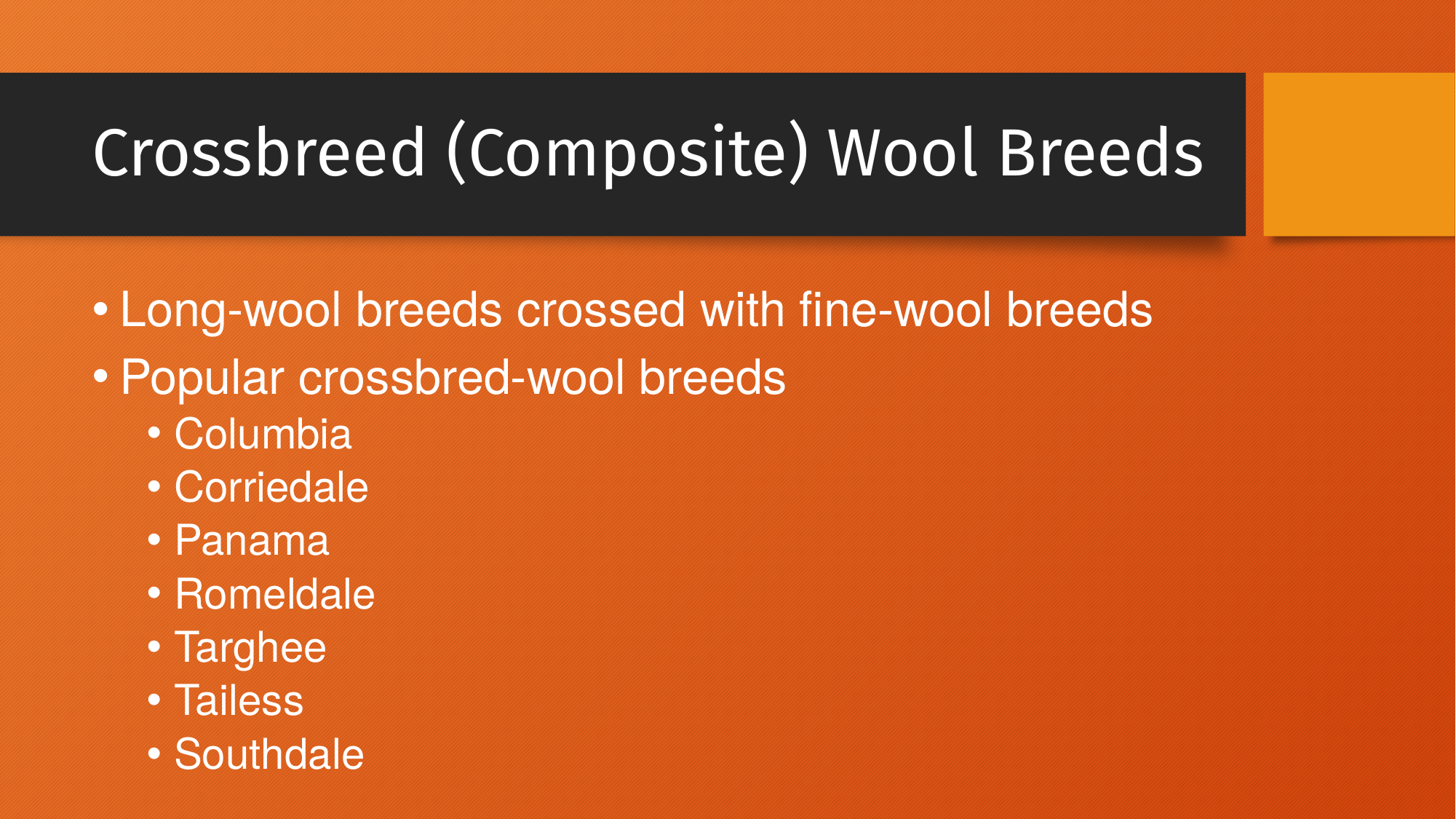

# Crossbreed (Composite) Wool Breeds
Long-wool breeds crossed with fine-wool breeds
Popular crossbred-wool breeds
Columbia
Corriedale
Panama
Romeldale
Targhee
Tailess
Southdale